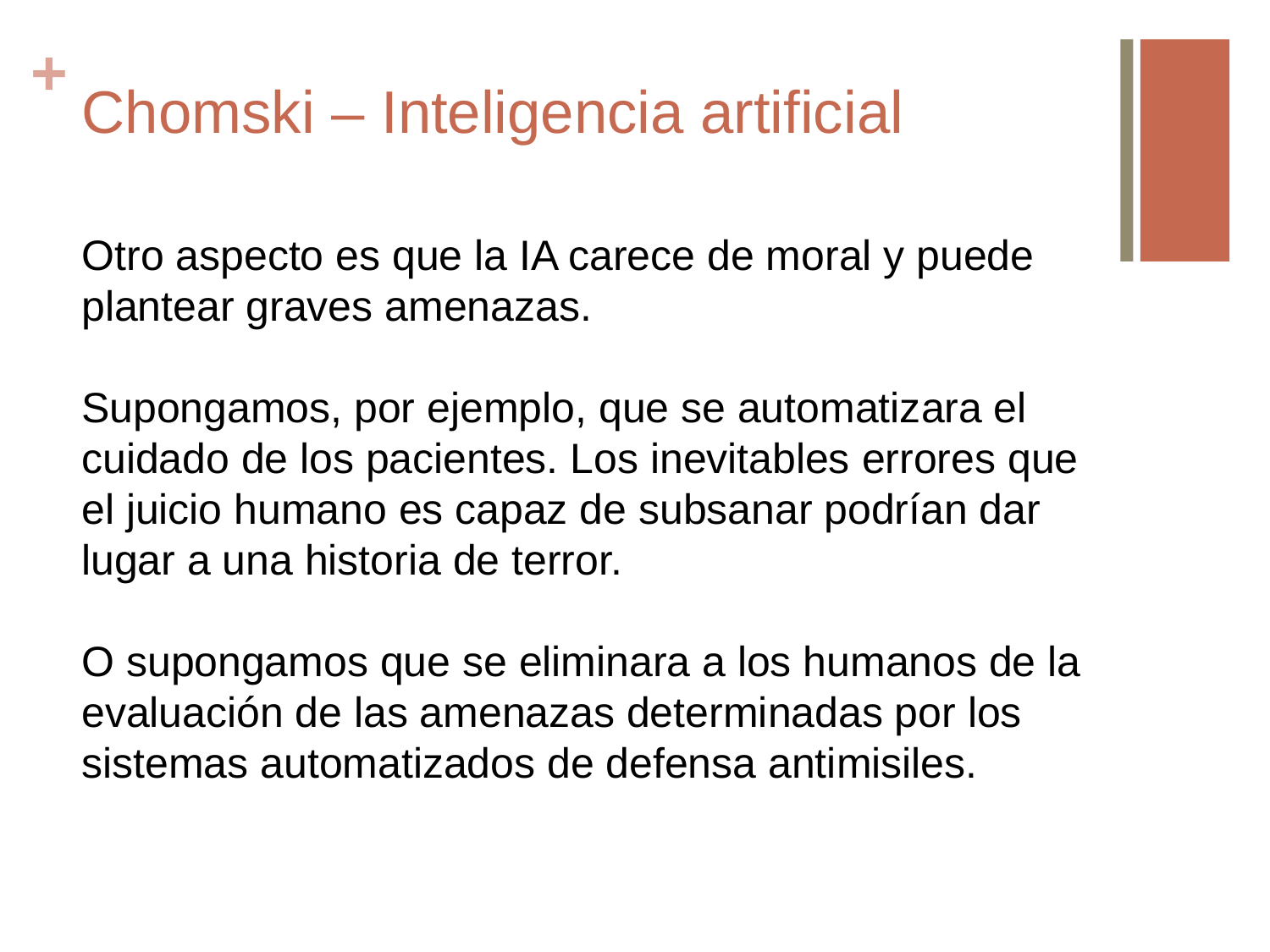

# Chomski – Inteligencia artificial
Otro aspecto es que la IA carece de moral y puede plantear graves amenazas.

Supongamos, por ejemplo, que se automatizara el cuidado de los pacientes. Los inevitables errores que el juicio humano es capaz de subsanar podrían dar lugar a una historia de terror.

O supongamos que se eliminara a los humanos de la evaluación de las amenazas determinadas por los sistemas automatizados de defensa antimisiles.